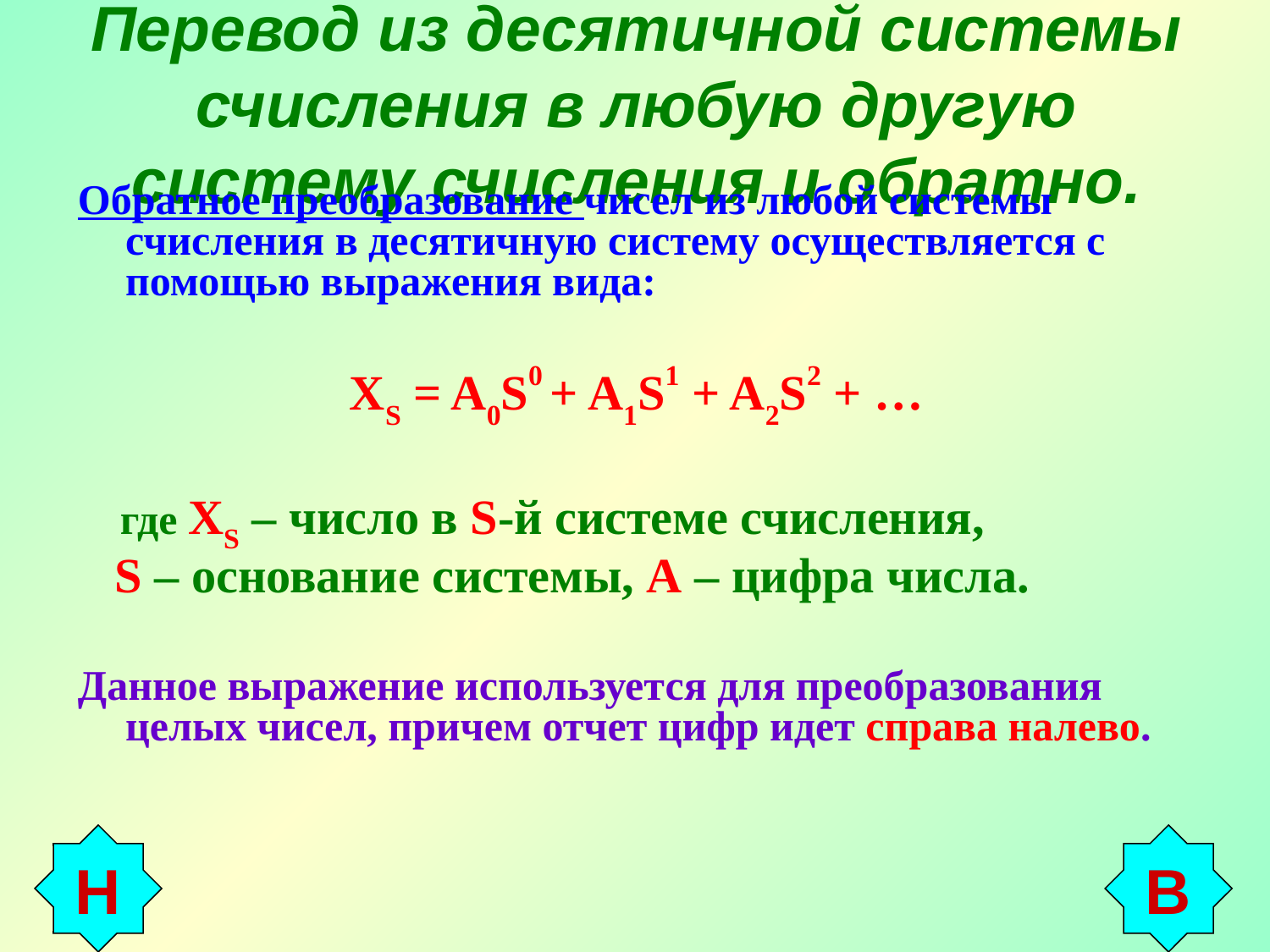

# Перевод из десятичной системы счисления в любую другую систему счисления и обратно.
Обратное преобразование чисел из любой системы счисления в десятичную систему осуществляется с помощью выражения вида:

ХS = A0S0 + A1S1 + A2S2 + …

    где ХS – число в S-й системе счисления,
   S – основание системы, А – цифра числа.

Данное выражение используется для преобразования целых чисел, причем отчет цифр идет справа налево.
Н
В